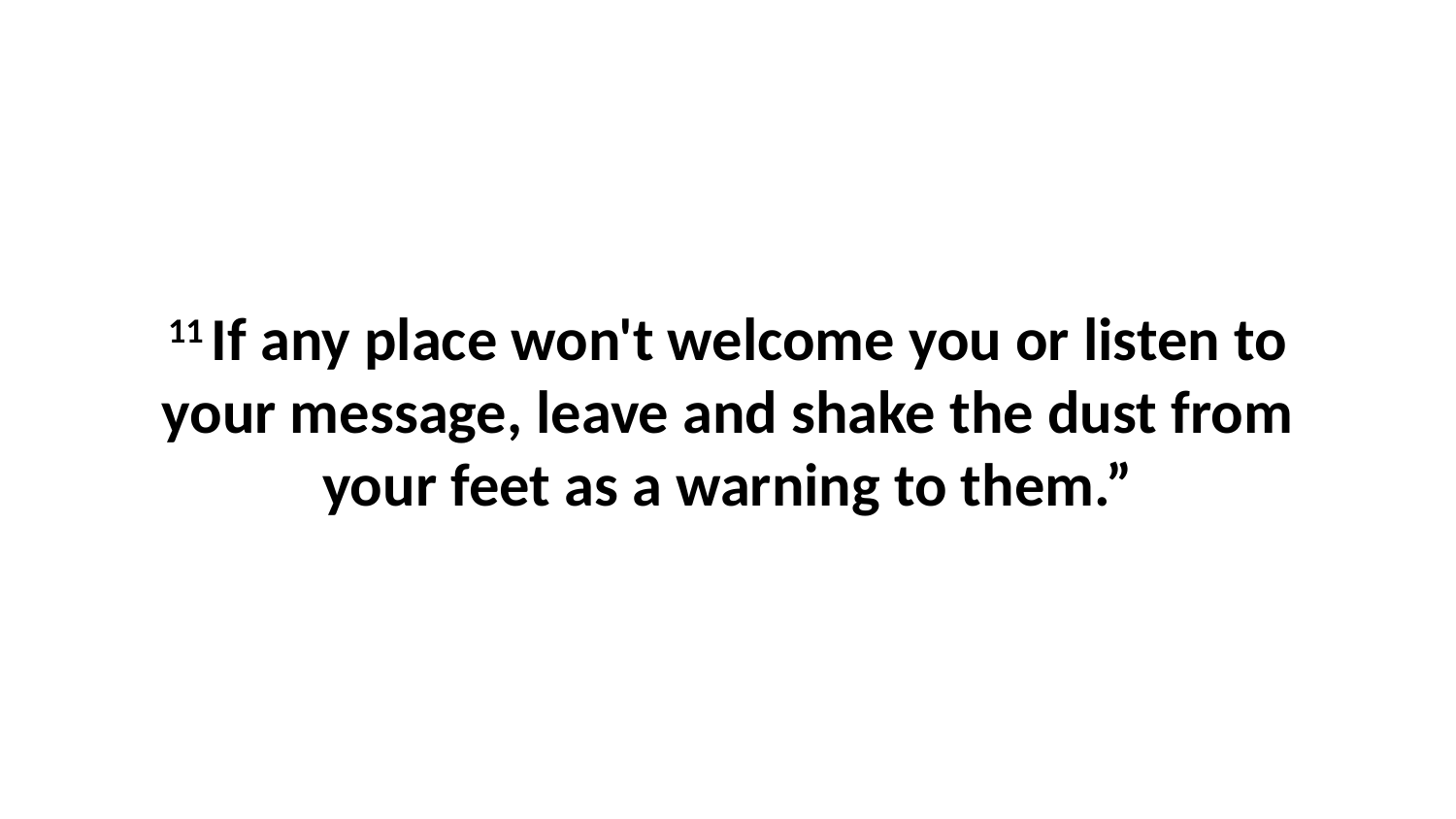

11 If any place won't welcome you or listen to your message, leave and shake the dust from your feet as a warning to them.”